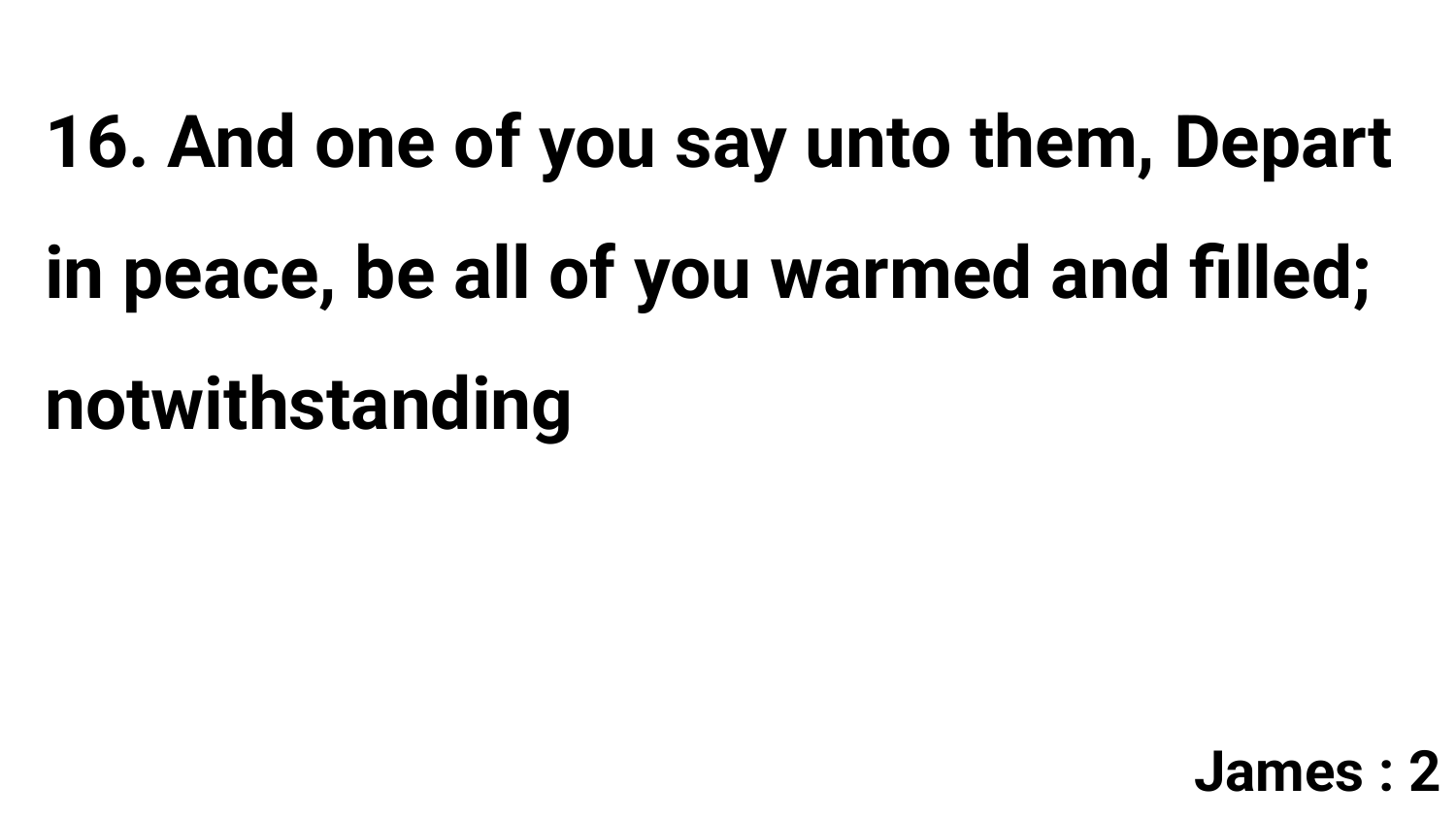

16. And one of you say unto them, Depart in peace, be all of you warmed and filled; notwithstanding
James : 2